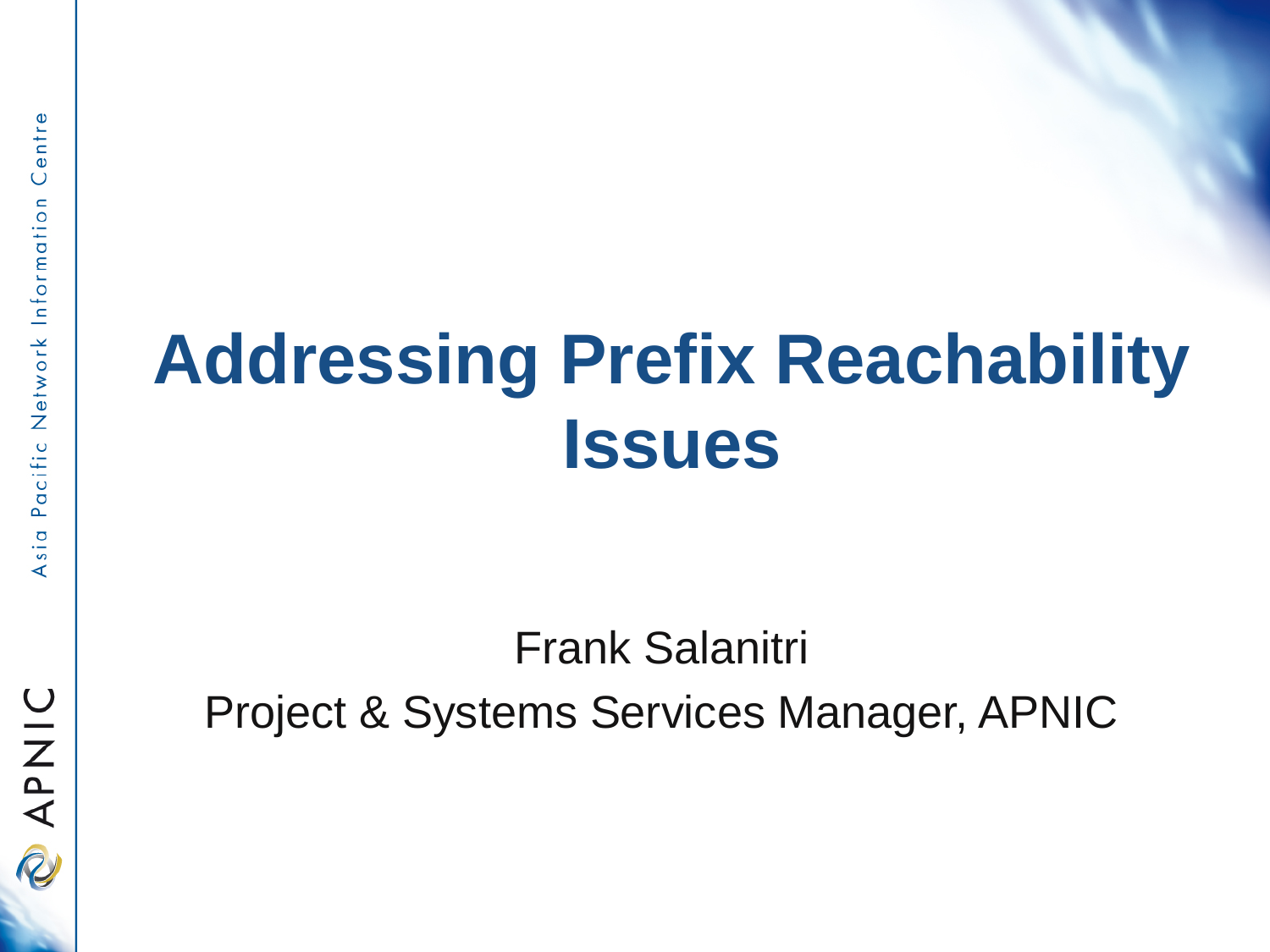

# Addressing Prefix Reachability Issues

Frank Salanitri
Project & Systems Services Manager, APNIC